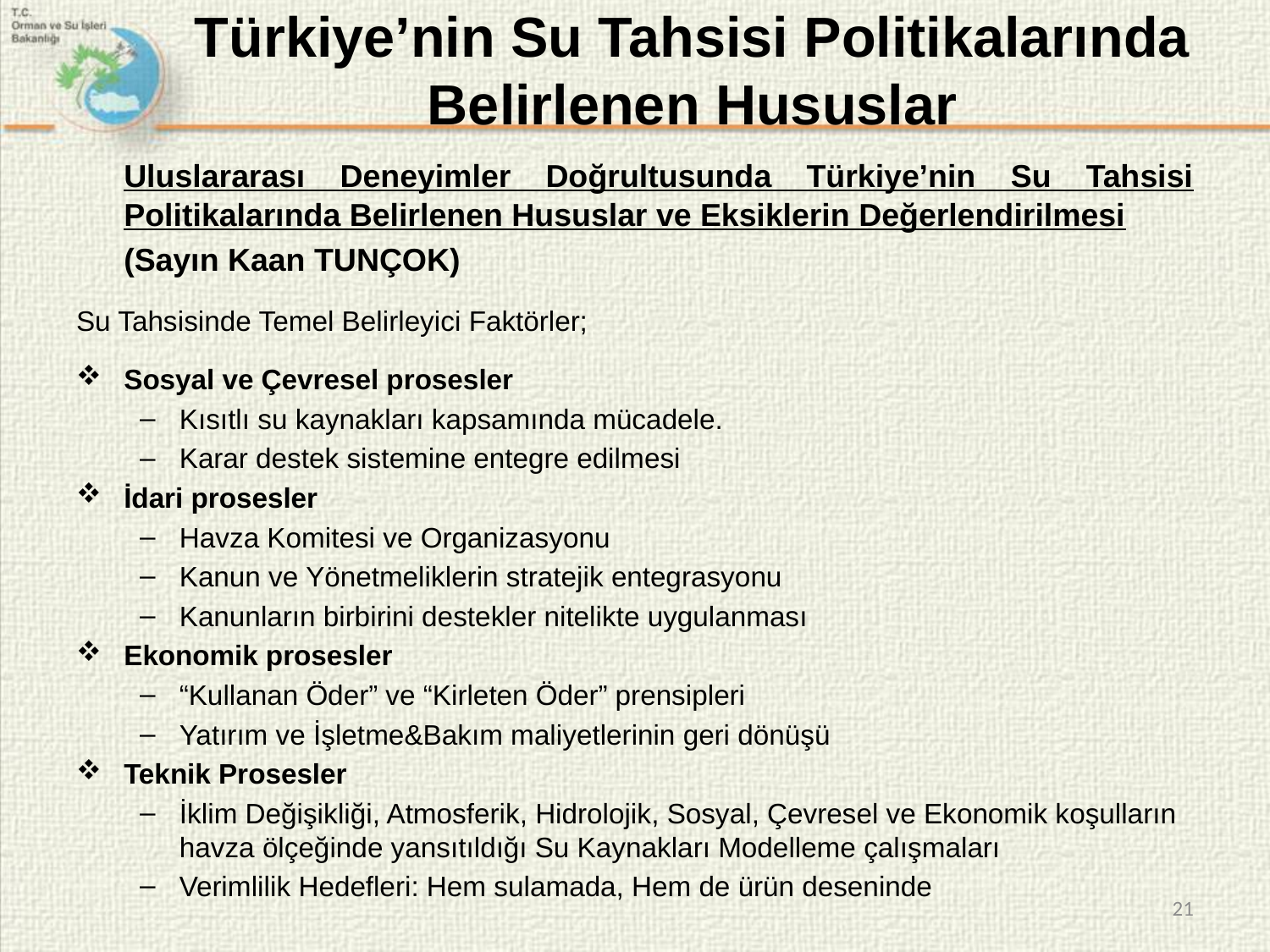

# Türkiye’nin Su Tahsisi Politikalarında Belirlenen Hususlar
	Uluslararası Deneyimler Doğrultusunda Türkiye’nin Su Tahsisi Politikalarında Belirlenen Hususlar ve Eksiklerin Değerlendirilmesi
	(Sayın Kaan TUNÇOK)

Su Tahsisinde Temel Belirleyici Faktörler;

Sosyal ve Çevresel prosesler
Kısıtlı su kaynakları kapsamında mücadele.
Karar destek sistemine entegre edilmesi
İdari prosesler
Havza Komitesi ve Organizasyonu
Kanun ve Yönetmeliklerin stratejik entegrasyonu
Kanunların birbirini destekler nitelikte uygulanması
Ekonomik prosesler
“Kullanan Öder” ve “Kirleten Öder” prensipleri
Yatırım ve İşletme&Bakım maliyetlerinin geri dönüşü
Teknik Prosesler
İklim Değişikliği, Atmosferik, Hidrolojik, Sosyal, Çevresel ve Ekonomik koşulların havza ölçeğinde yansıtıldığı Su Kaynakları Modelleme çalışmaları
Verimlilik Hedefleri: Hem sulamada, Hem de ürün deseninde
21